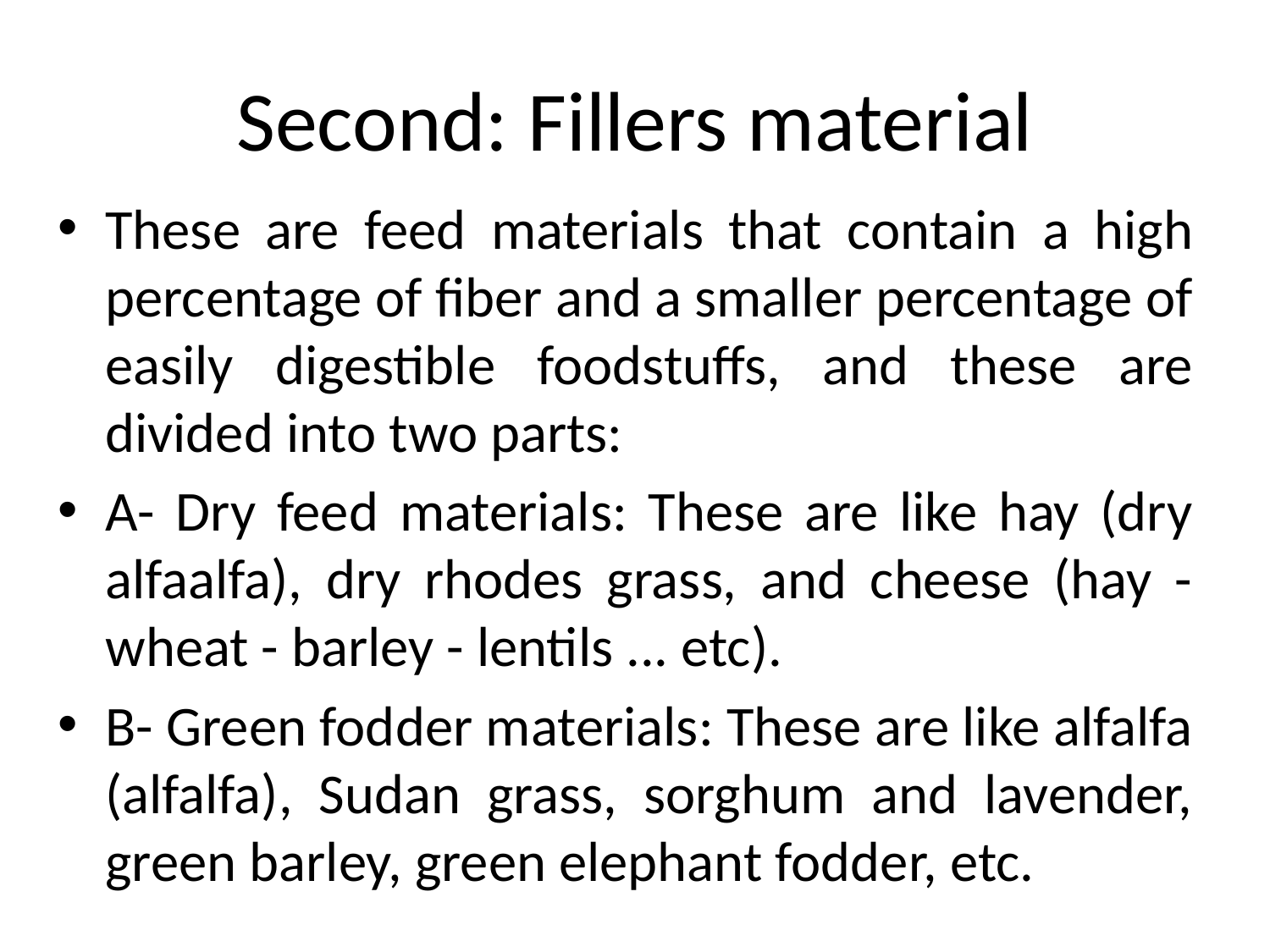

# Second: Fillers material
These are feed materials that contain a high percentage of fiber and a smaller percentage of easily digestible foodstuffs, and these are divided into two parts:
A- Dry feed materials: These are like hay (dry alfaalfa), dry rhodes grass, and cheese (hay - wheat - barley - lentils ... etc).
B- Green fodder materials: These are like alfalfa (alfalfa), Sudan grass, sorghum and lavender, green barley, green elephant fodder, etc.